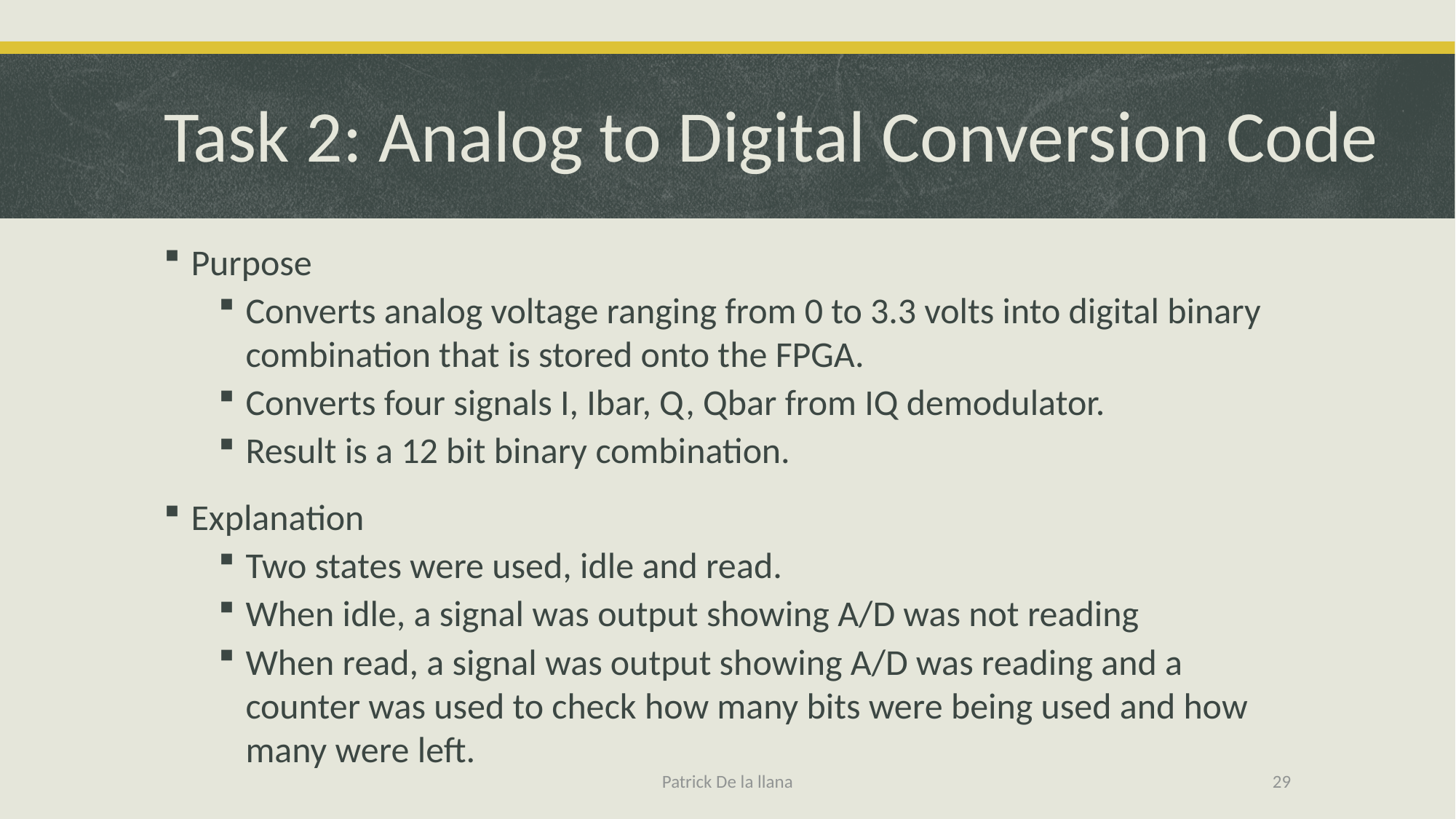

# Task 2: Analog to Digital Conversion Code
Purpose
Converts analog voltage ranging from 0 to 3.3 volts into digital binary combination that is stored onto the FPGA.
Converts four signals I, Ibar, Q, Qbar from IQ demodulator.
Result is a 12 bit binary combination.
Explanation
Two states were used, idle and read.
When idle, a signal was output showing A/D was not reading
When read, a signal was output showing A/D was reading and a counter was used to check how many bits were being used and how many were left.
Patrick De la llana
29